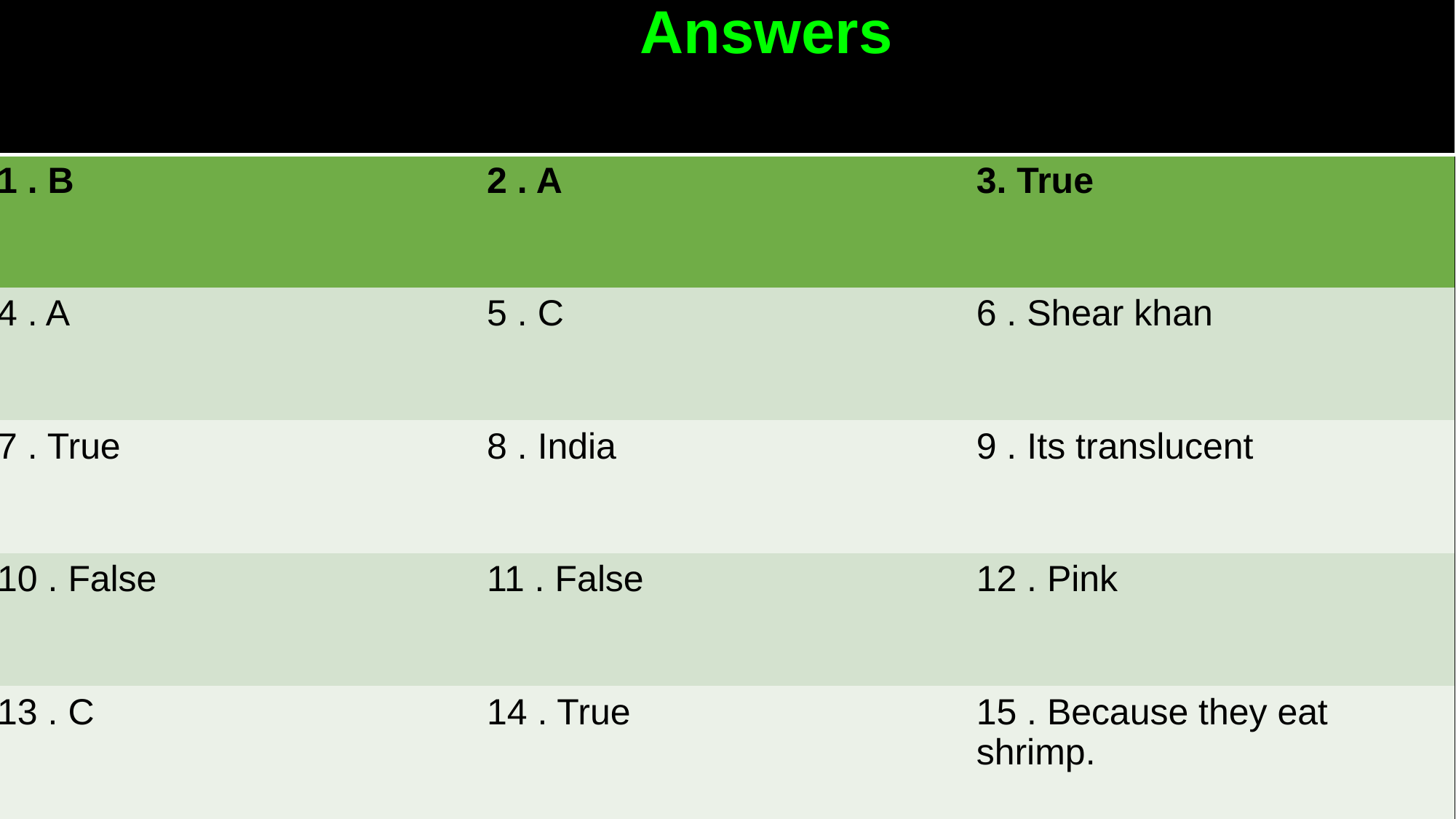

| Answers |
| --- |
| 1 . B | 2 . A | 3. True |
| --- | --- | --- |
| 4 . A | 5 . C | 6 . Shear khan |
| 7 . True | 8 . India | 9 . Its translucent |
| 10 . False | 11 . False | 12 . Pink |
| 13 . C | 14 . True | 15 . Because they eat shrimp. |